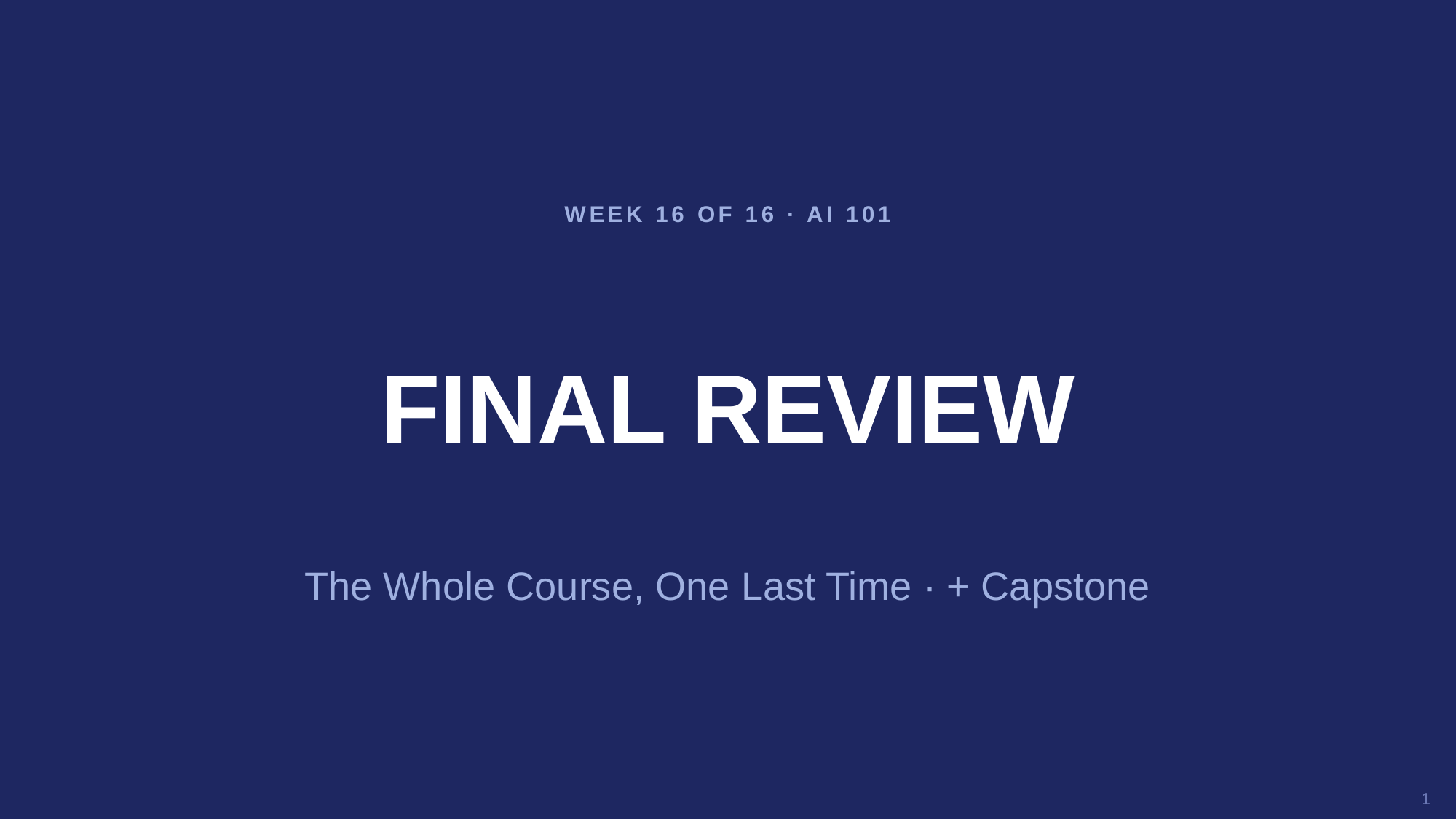

WEEK 16 OF 16 · AI 101
FINAL REVIEW
The Whole Course, One Last Time · + Capstone
1